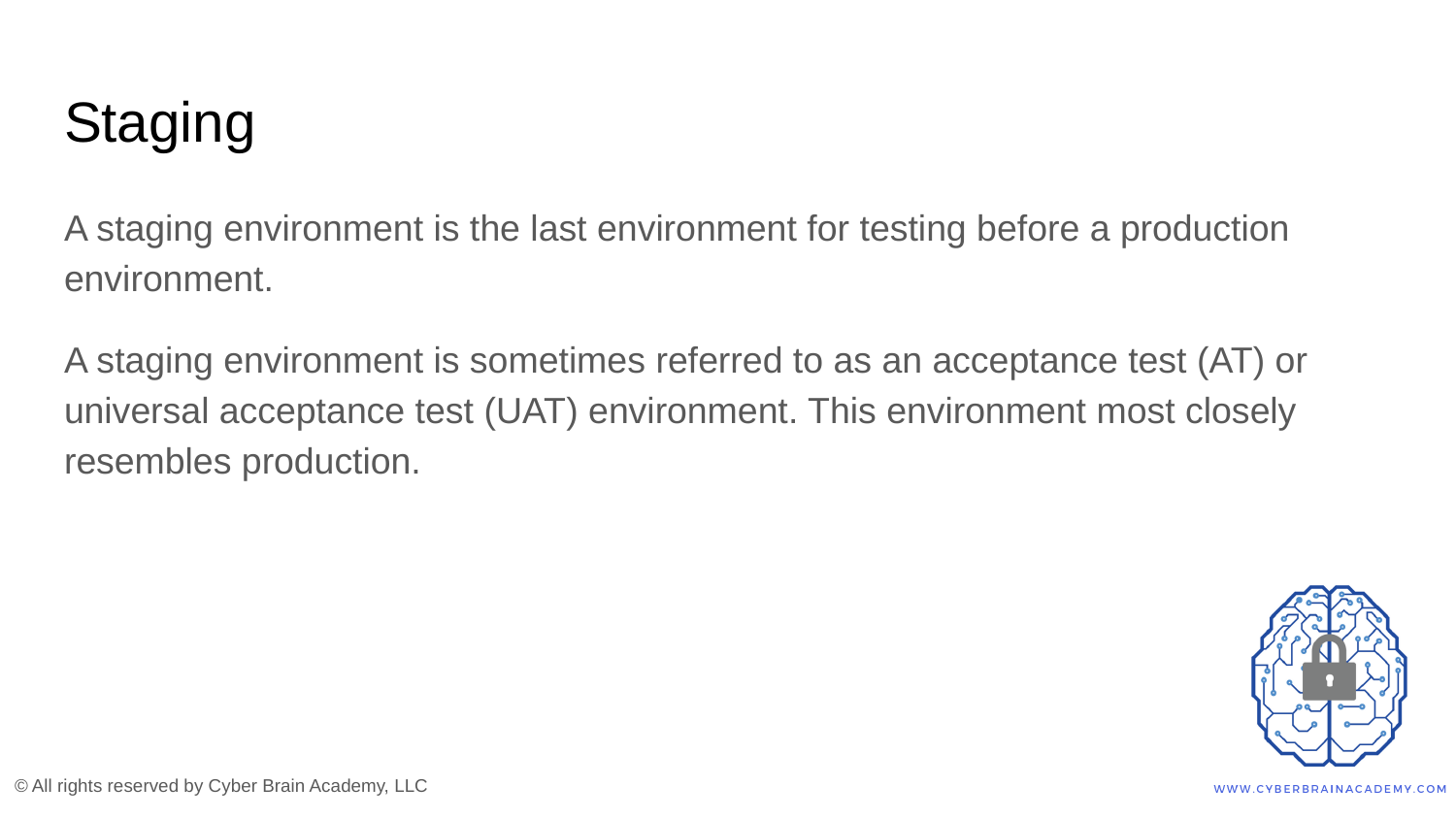

# Staging

A staging environment is the last environment for testing before a production environment.
A staging environment is sometimes referred to as an acceptance test (AT) or universal acceptance test (UAT) environment. This environment most closely resembles production.